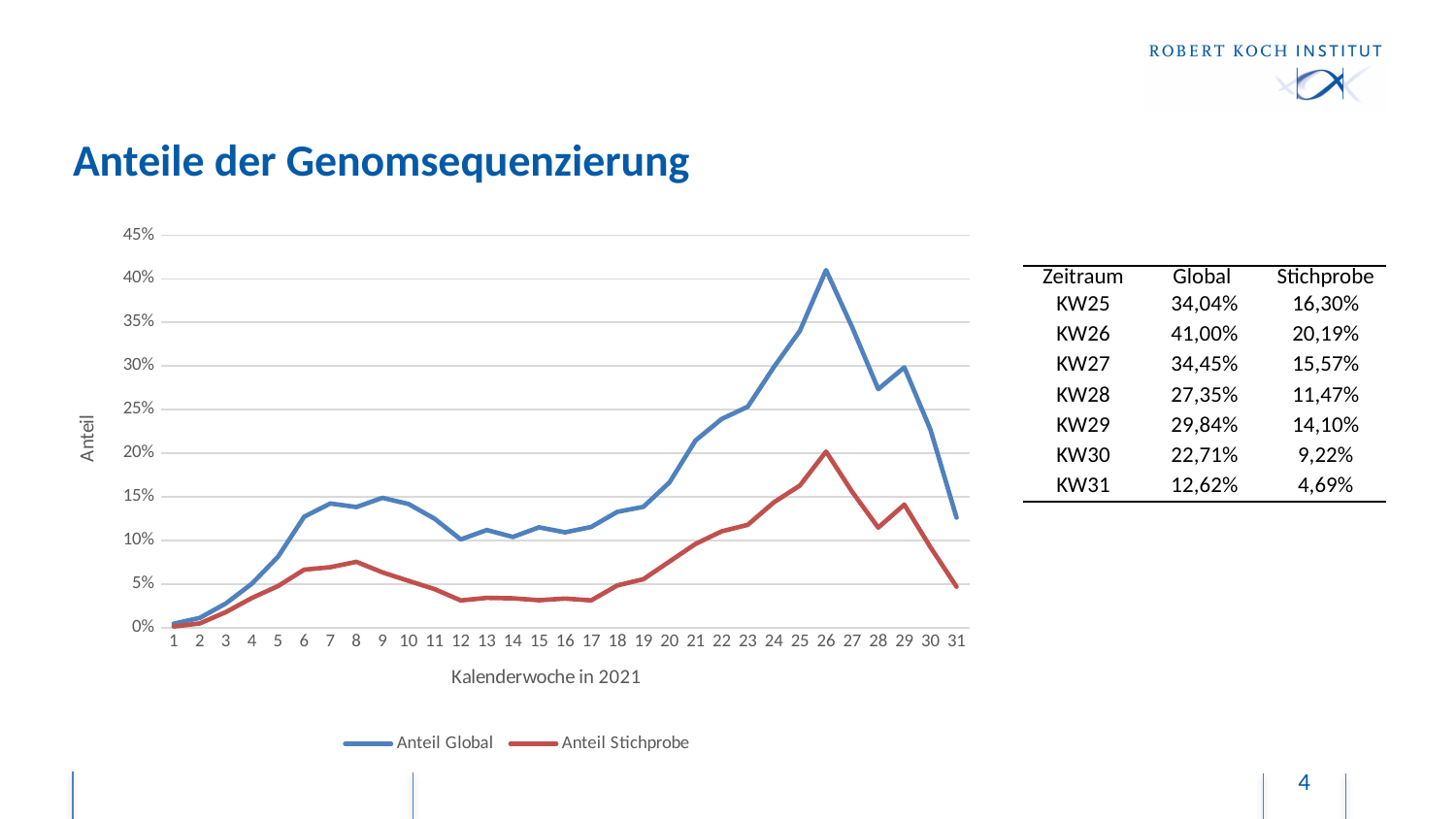

# Anteile der Genomsequenzierung

### Chart

| Category | Anteil Global  | Anteil Stichprobe |
|---|---|---|
| Zeitraum | Global | Stichprobe |
| --- | --- | --- |
| KW25 | 34,04% | 16,30% |
| KW26 | 41,00% | 20,19% |
| KW27 | 34,45% | 15,57% |
| KW28 | 27,35% | 11,47% |
| KW29 | 29,84% | 14,10% |
| KW30 | 22,71% | 9,22% |
| KW31 | 12,62% | 4,69% |

4